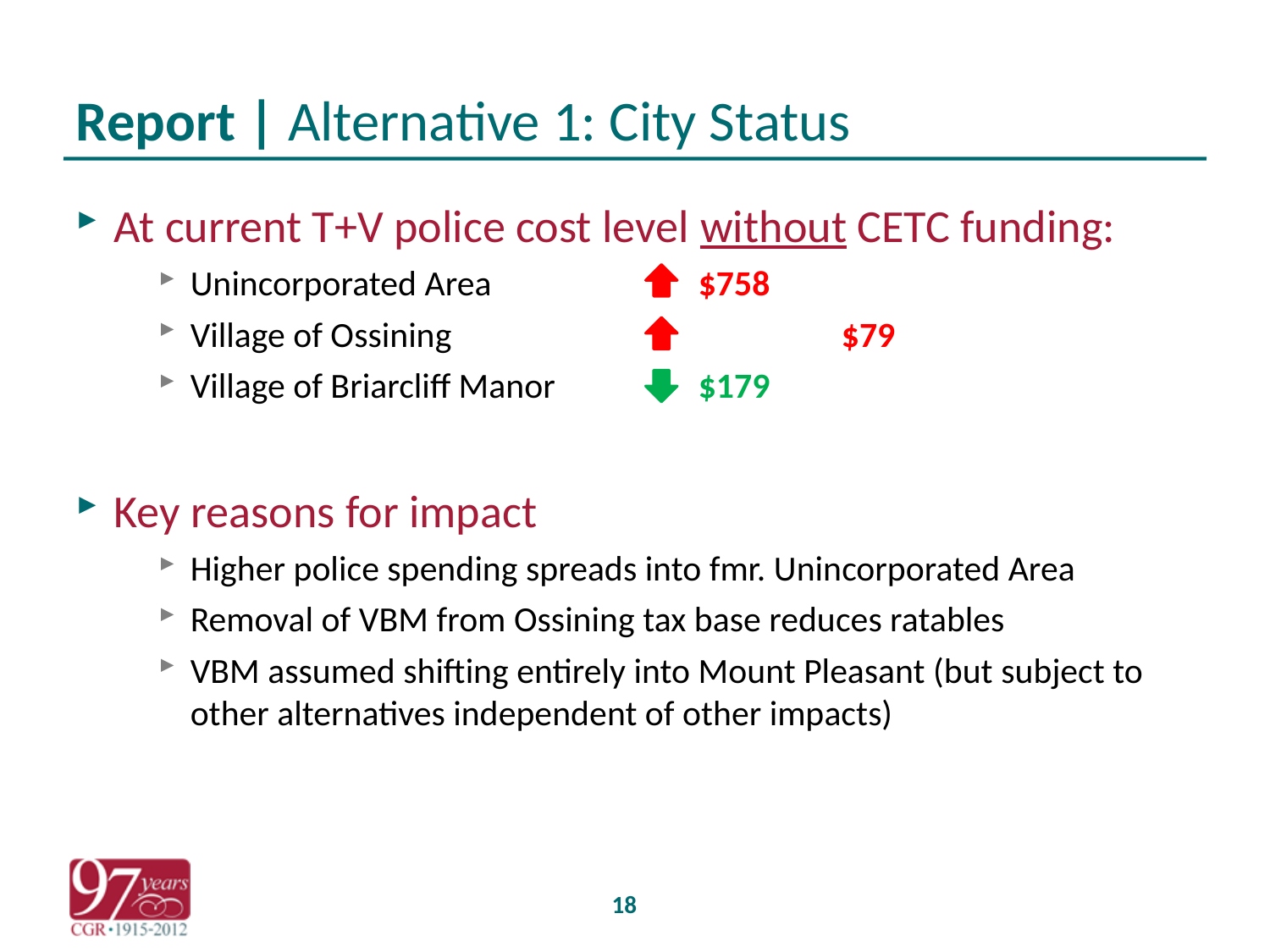

# Report | Alternative 1: City Status
At current T+V police cost level without CETC funding:
Unincorporated Area		$758
Village of Ossining			  $79
Village of Briarcliff Manor		$179

Key reasons for impact
Higher police spending spreads into fmr. Unincorporated Area
Removal of VBM from Ossining tax base reduces ratables
VBM assumed shifting entirely into Mount Pleasant (but subject to other alternatives independent of other impacts)

18